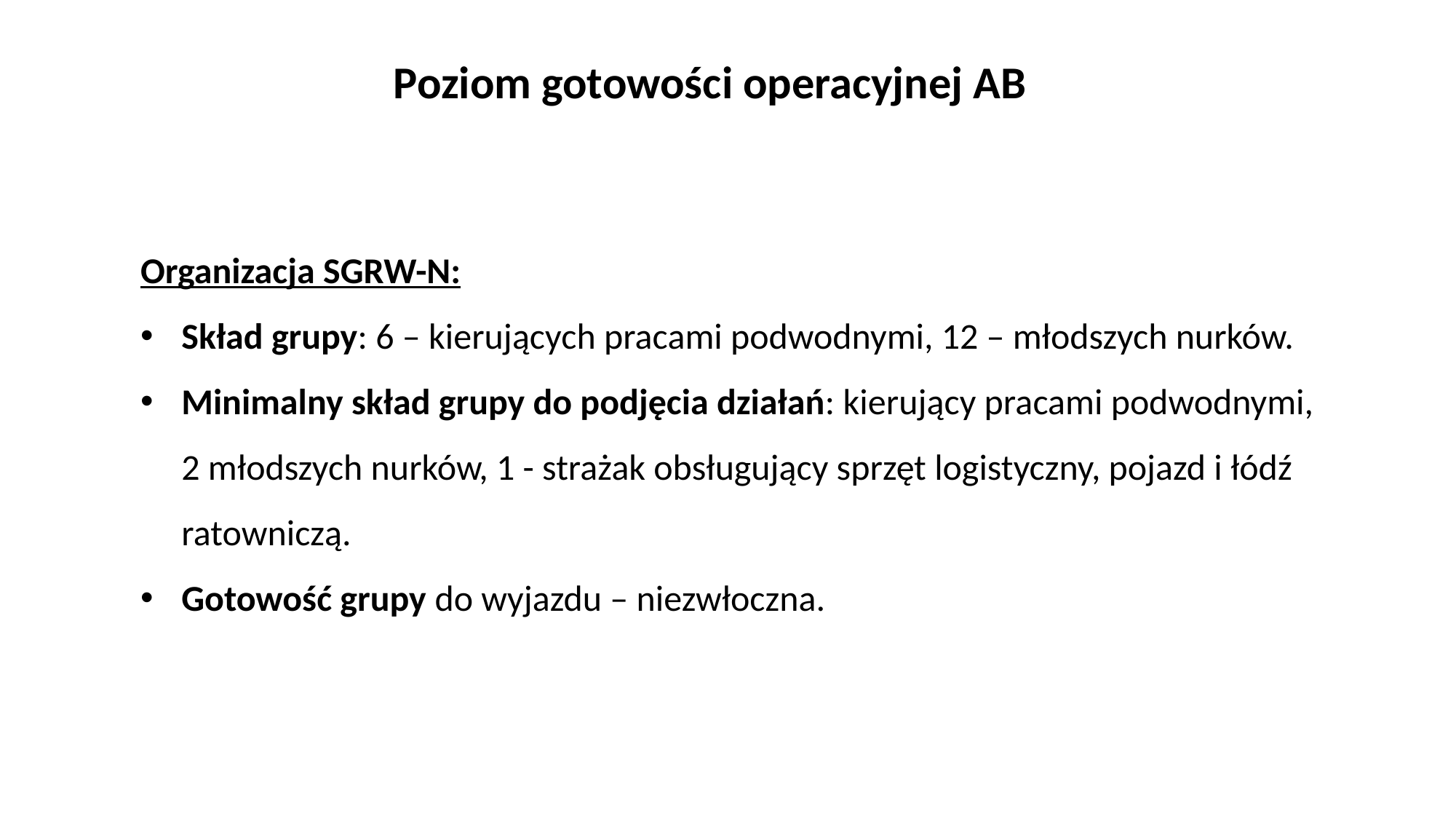

Poziom gotowości operacyjnej AB
Organizacja SGRW-N:
Skład grupy: 6 – kierujących pracami podwodnymi, 12 – młodszych nurków.
Minimalny skład grupy do podjęcia działań: kierujący pracami podwodnymi, 2 młodszych nurków, 1 - strażak obsługujący sprzęt logistyczny, pojazd i łódź ratowniczą.
Gotowość grupy do wyjazdu – niezwłoczna.